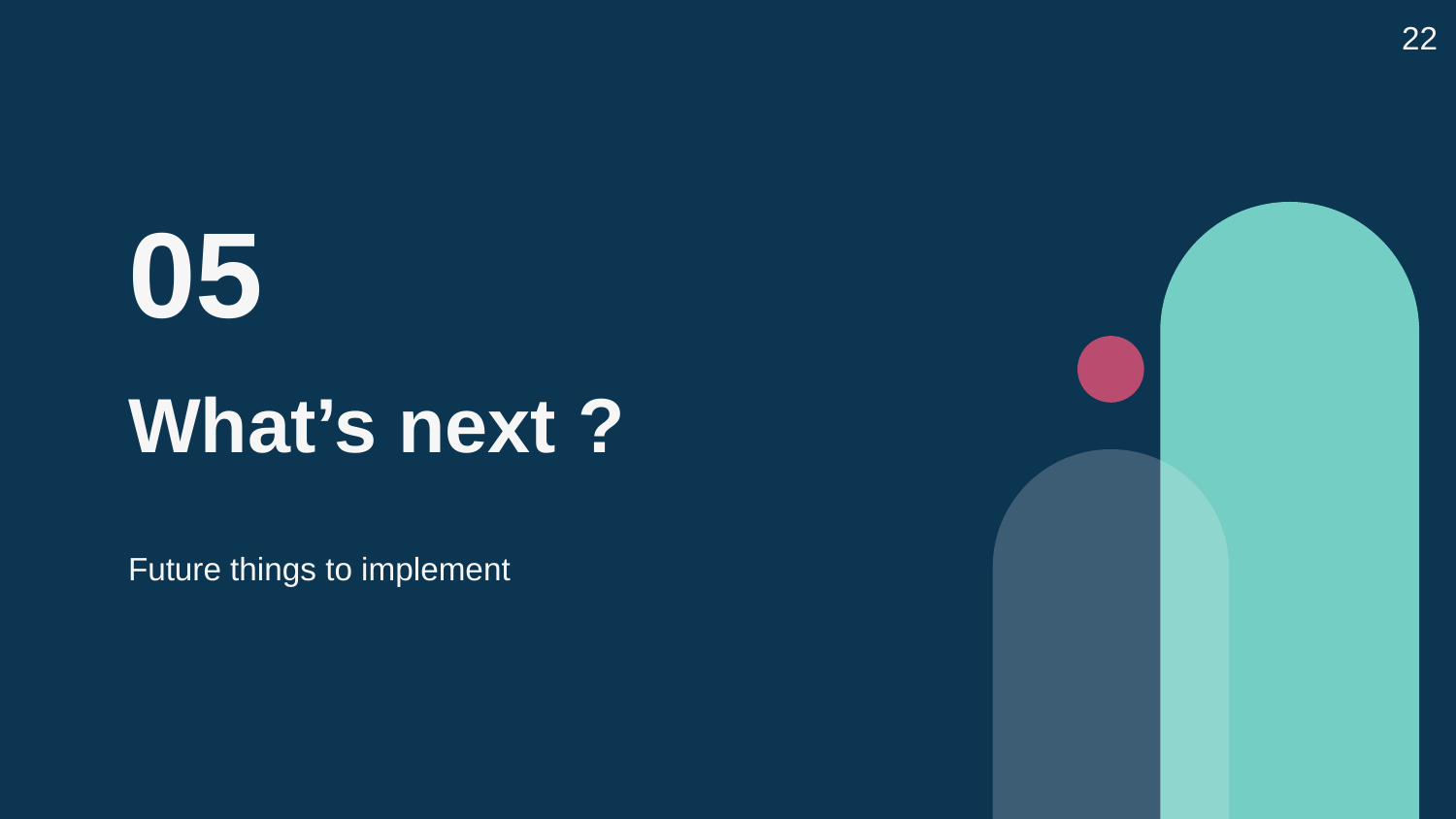

22
05

# What’s next ?
Future things to implement